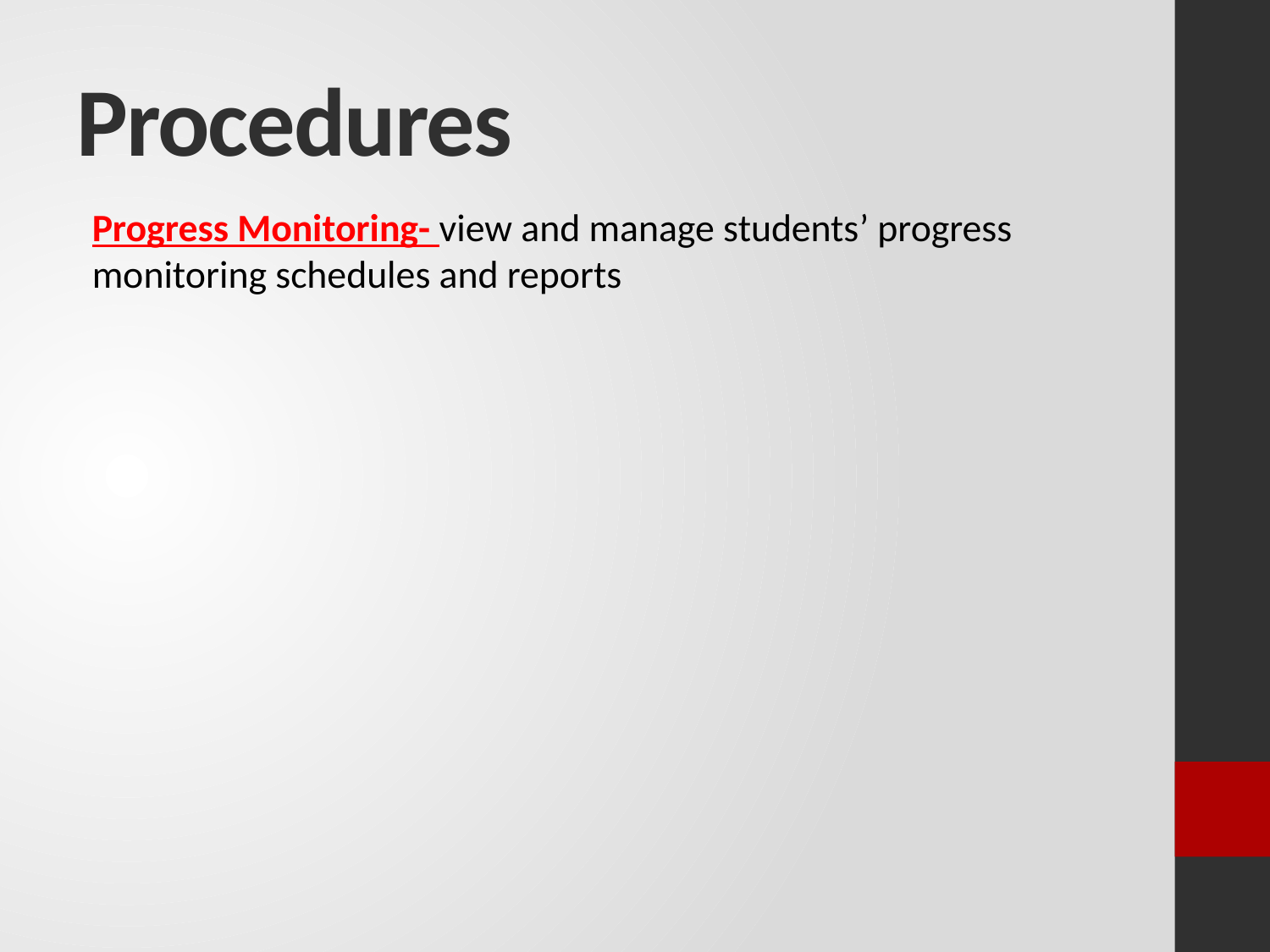

# Procedures
Progress Monitoring- view and manage students’ progress monitoring schedules and reports